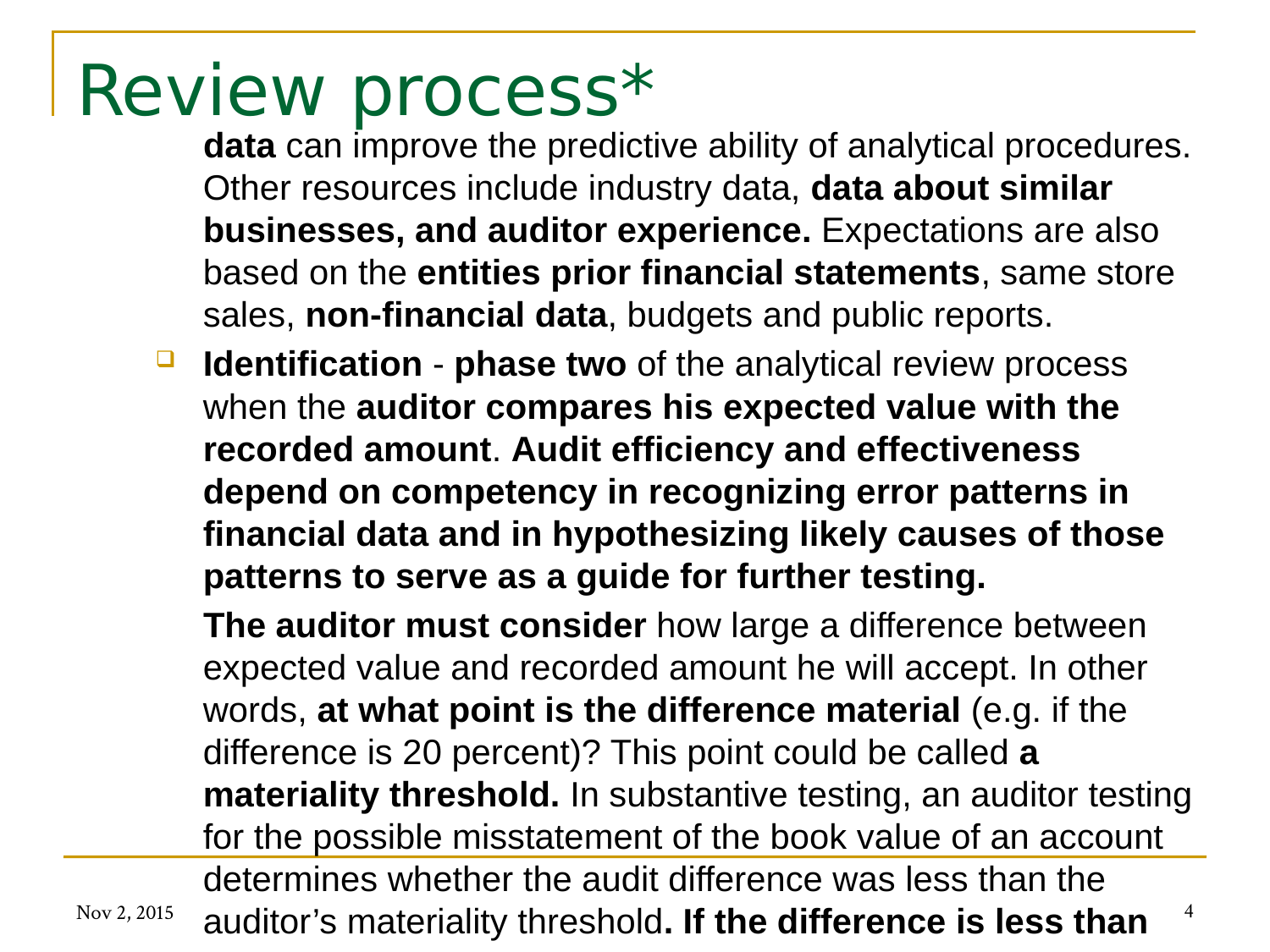

# Review process*
data can improve the predictive ability of analytical procedures. Other resources include industry data, data about similar businesses, and auditor experience. Expectations are also based on the entities prior financial statements, same store sales, non-financial data, budgets and public reports.
Identification - phase two of the analytical review process when the auditor compares his expected value with the recorded amount. Audit efficiency and effectiveness depend on competency in recognizing error patterns in financial data and in hypothesizing likely causes of those patterns to serve as a guide for further testing.
The auditor must consider how large a difference between expected value and recorded amount he will accept. In other words, at what point is the difference material (e.g. if the difference is 20 percent)? This point could be called a materiality threshold. In substantive testing, an auditor testing for the possible misstatement of the book value of an account determines whether the audit difference was less than the auditor’s materiality threshold. If the difference is less than
Nov 2, 2015
4